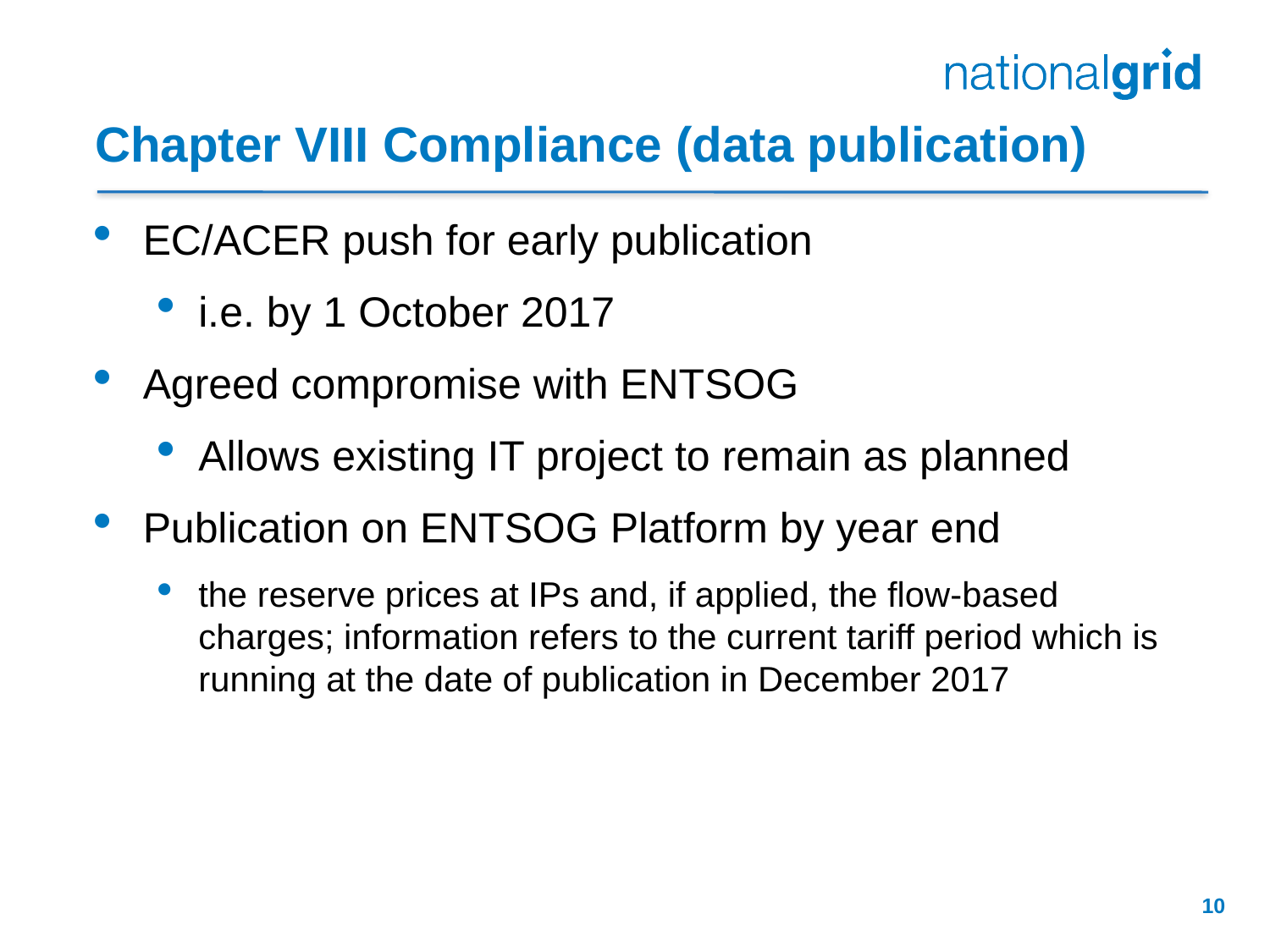

# Chapter VIII Compliance (data publication)
EC/ACER push for early publication
i.e. by 1 October 2017
Agreed compromise with ENTSOG
Allows existing IT project to remain as planned
Publication on ENTSOG Platform by year end
the reserve prices at IPs and, if applied, the flow-based charges; information refers to the current tariff period which is running at the date of publication in December 2017

10